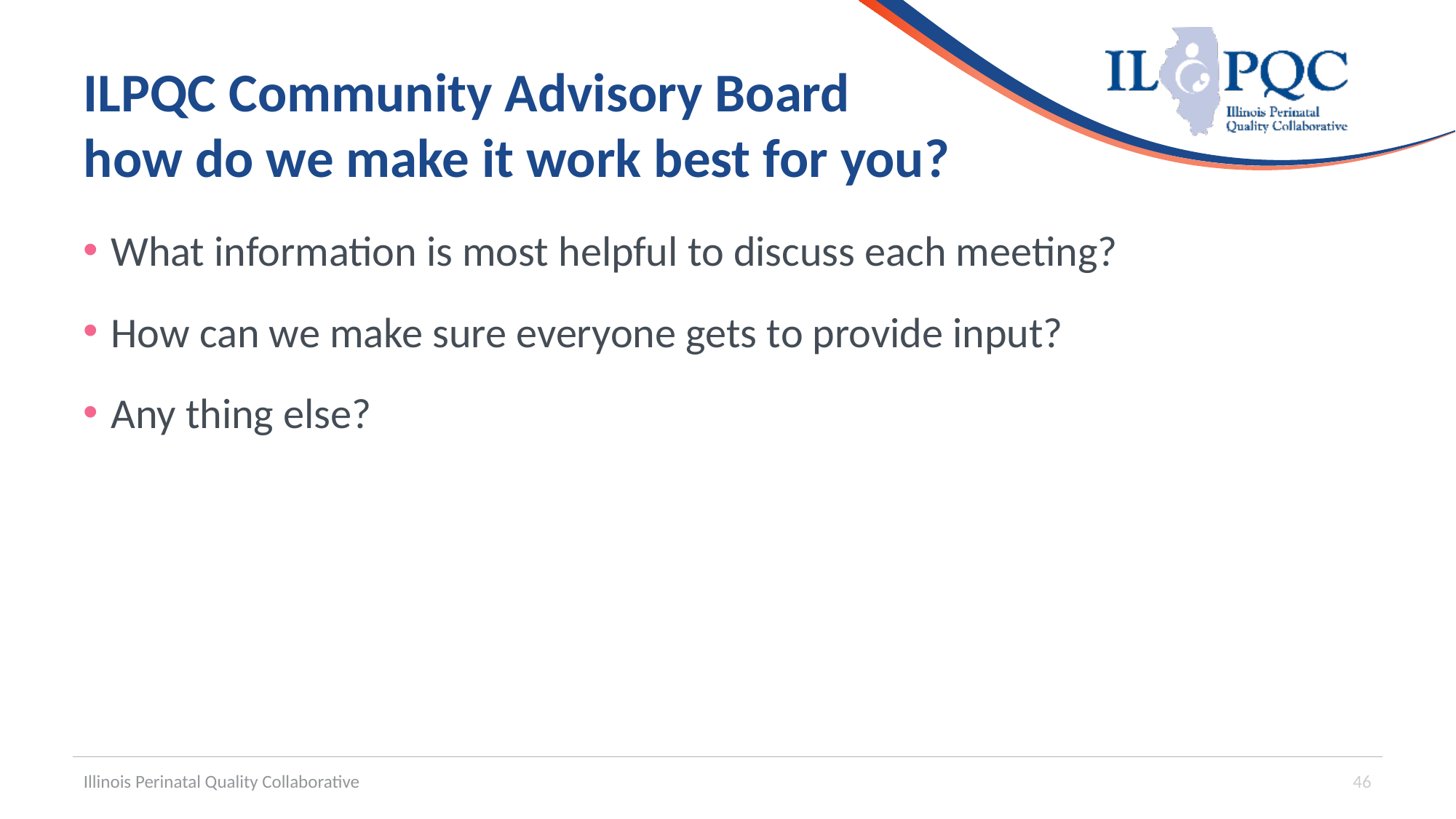

# ILPQC Community Advisory Board how do we make it work best for you?
What information is most helpful to discuss each meeting?
How can we make sure everyone gets to provide input?
Any thing else?
Illinois Perinatal Quality Collaborative
46